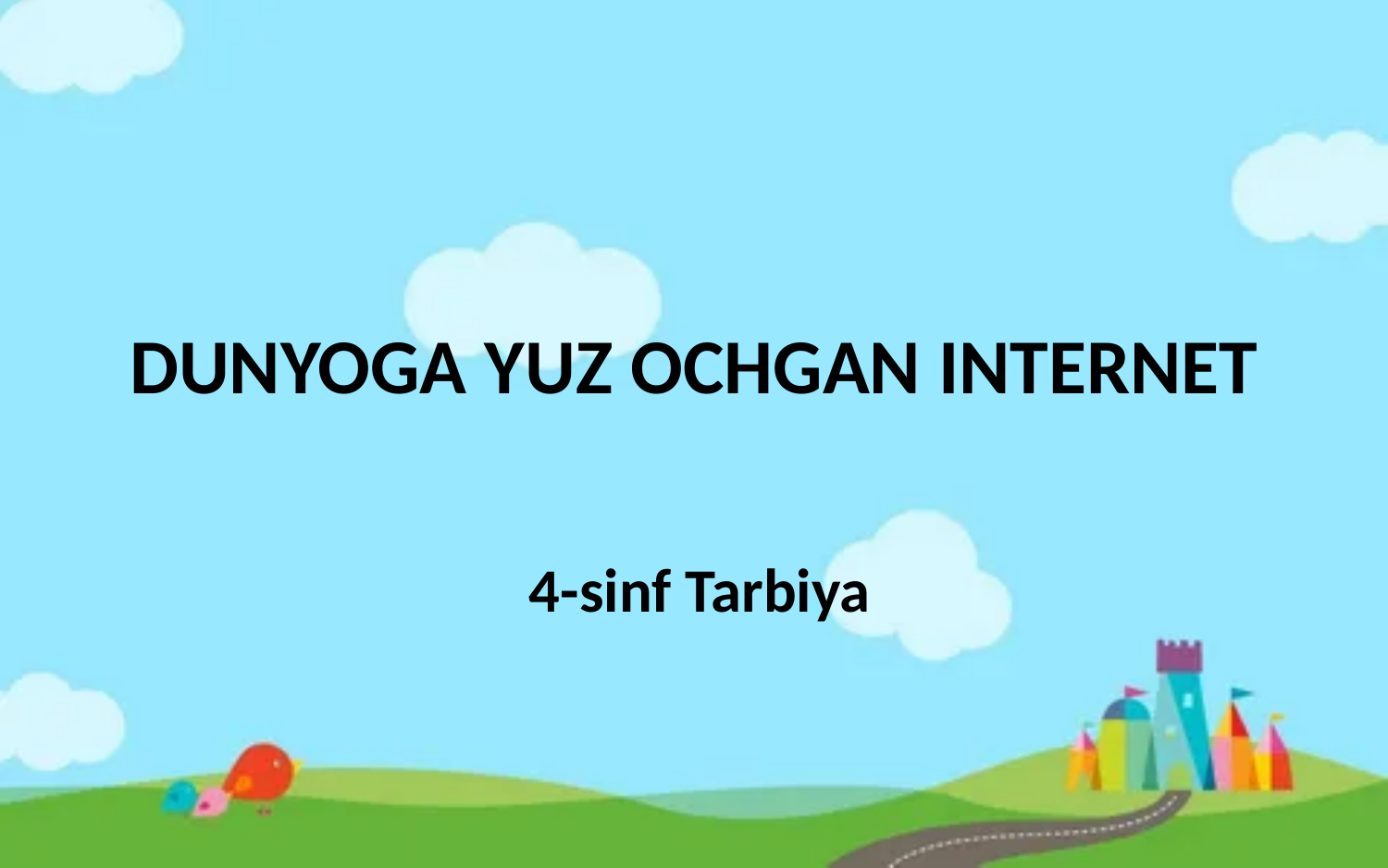

# DUNYOGA YUZ OCHGAN INTERNET
4-sinf Tarbiya